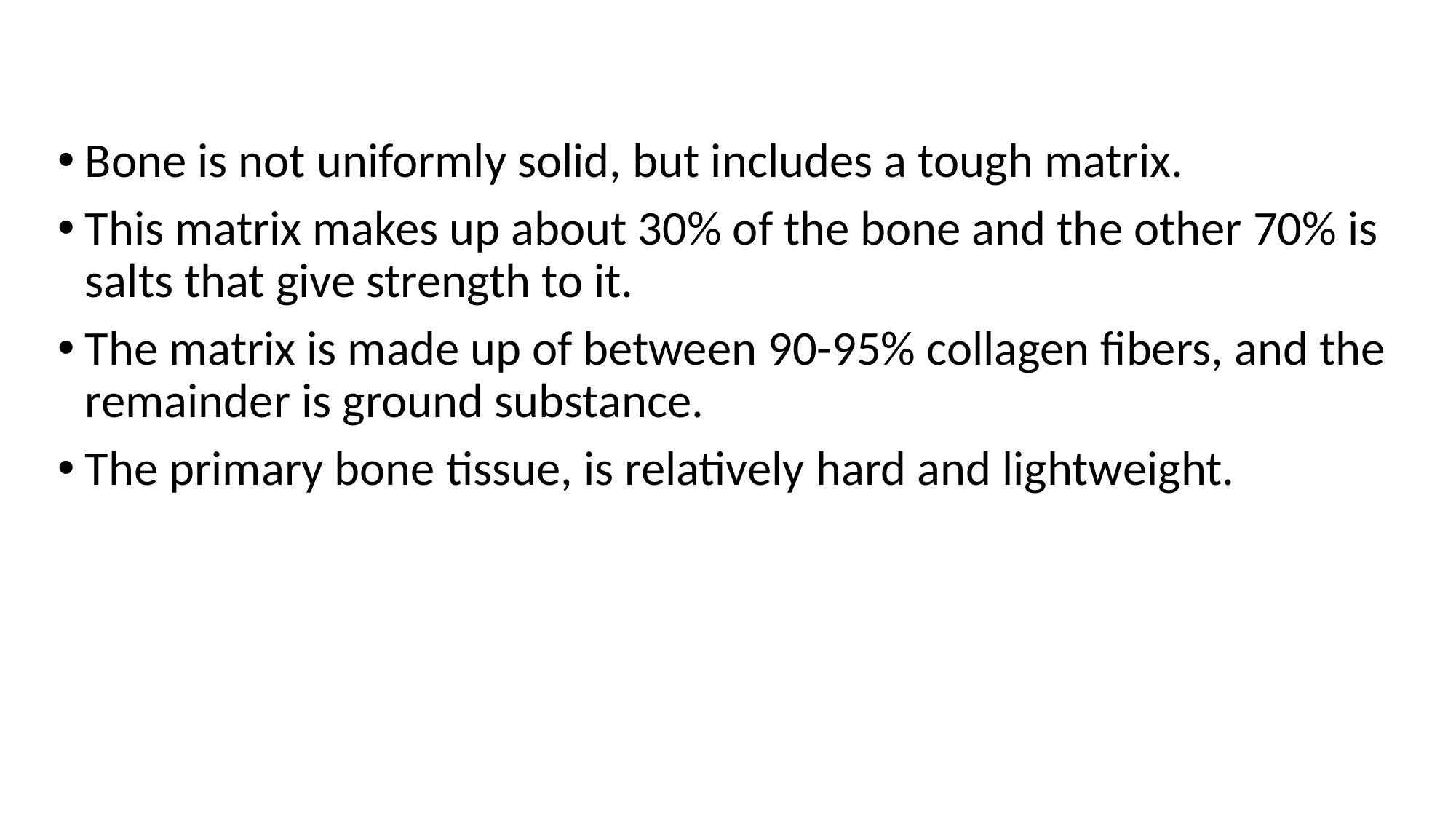

Bone is not uniformly solid, but includes a tough matrix.
This matrix makes up about 30% of the bone and the other 70% is salts that give strength to it.
The matrix is made up of between 90-95% collagen fibers, and the remainder is ground substance.
The primary bone tissue, is relatively hard and lightweight.